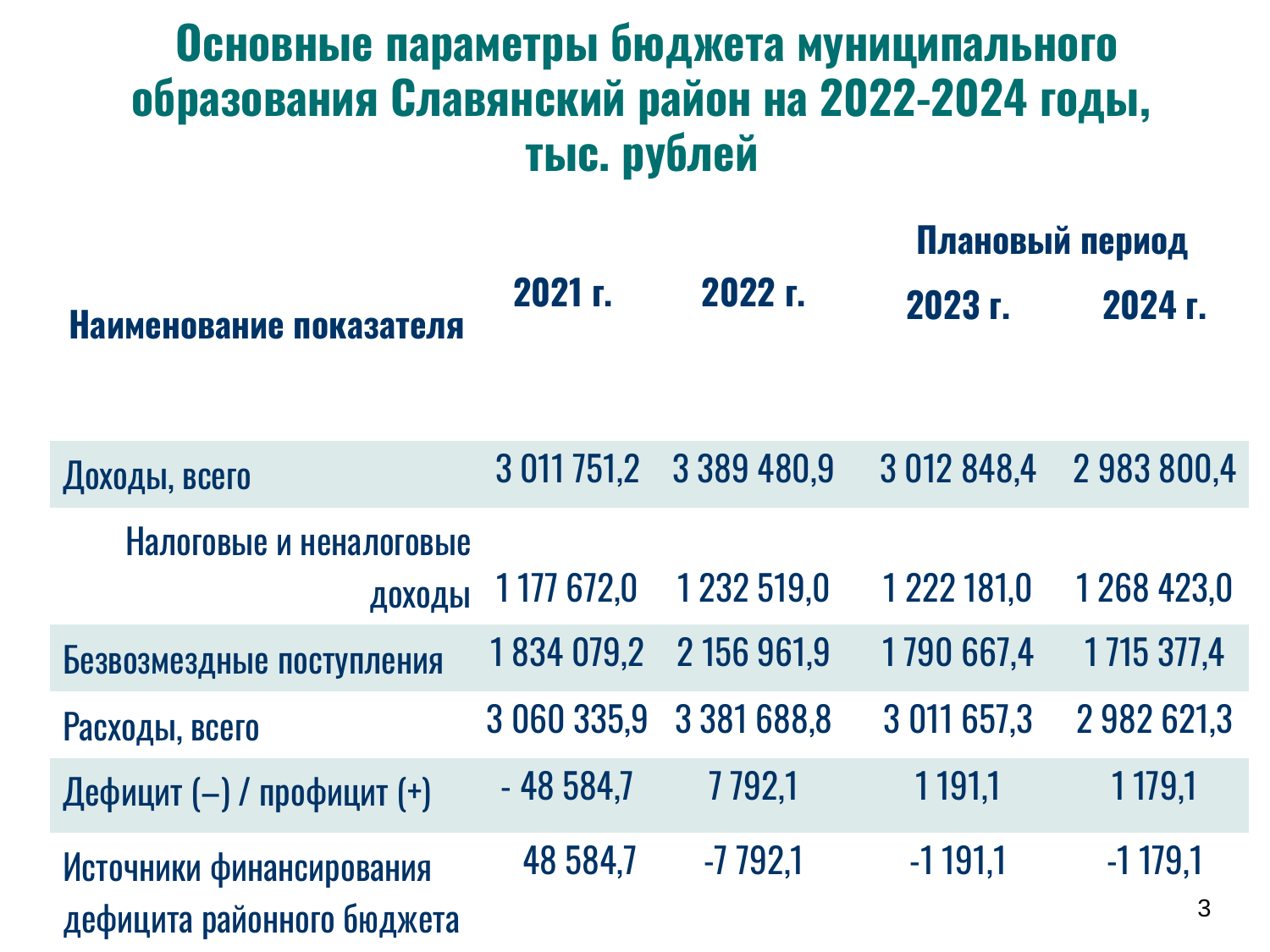

Основные параметры бюджета муниципального образования Славянский район на 2022-2024 годы,
тыс. рублей
| Наименование показателя | 2021 г. | 2022 г. | Плановый период |  |
| --- | --- | --- | --- | --- |
|  |  |  | 2023 г. | 2024 г. |
| Доходы, всего | 3 011 751,2 | 3 389 480,9 | 3 012 848,4 | 2 983 800,4 |
| Налоговые и неналоговые доходы | 1 177 672,0 | 1 232 519,0 | 1 222 181,0 | 1 268 423,0 |
| Безвозмездные поступления | 1 834 079,2 | 2 156 961,9 | 1 790 667,4 | 1 715 377,4 |
| Расходы, всего | 3 060 335,9 | 3 381 688,8 | 3 011 657,3 | 2 982 621,3 |
| Дефицит (–) / профицит (+) | - 48 584,7 | 7 792,1 | 1 191,1 | 1 179,1 |
| Источники финансирования дефицита районного бюджета | 48 584,7 | -7 792,1 | -1 191,1 | -1 179,1 |
3